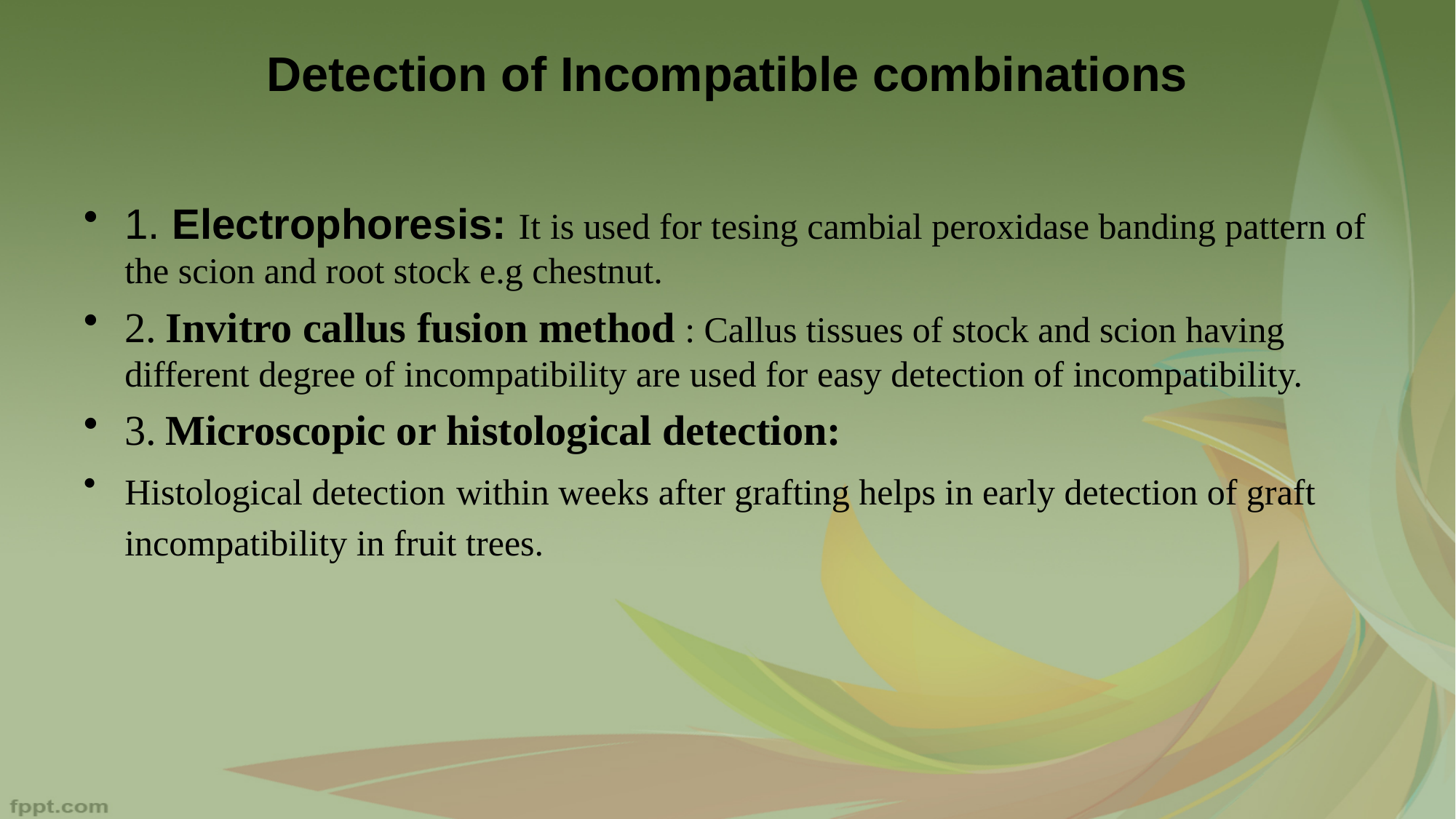

Detection of Incompatible combinations
1. Electrophoresis: It is used for tesing cambial peroxidase banding pattern of the scion and root stock e.g chestnut.
2. Invitro callus fusion method : Callus tissues of stock and scion having different degree of incompatibility are used for easy detection of incompatibility.
3. Microscopic or histological detection:
Histological detection within weeks after grafting helps in early detection of graft incompatibility in fruit trees.